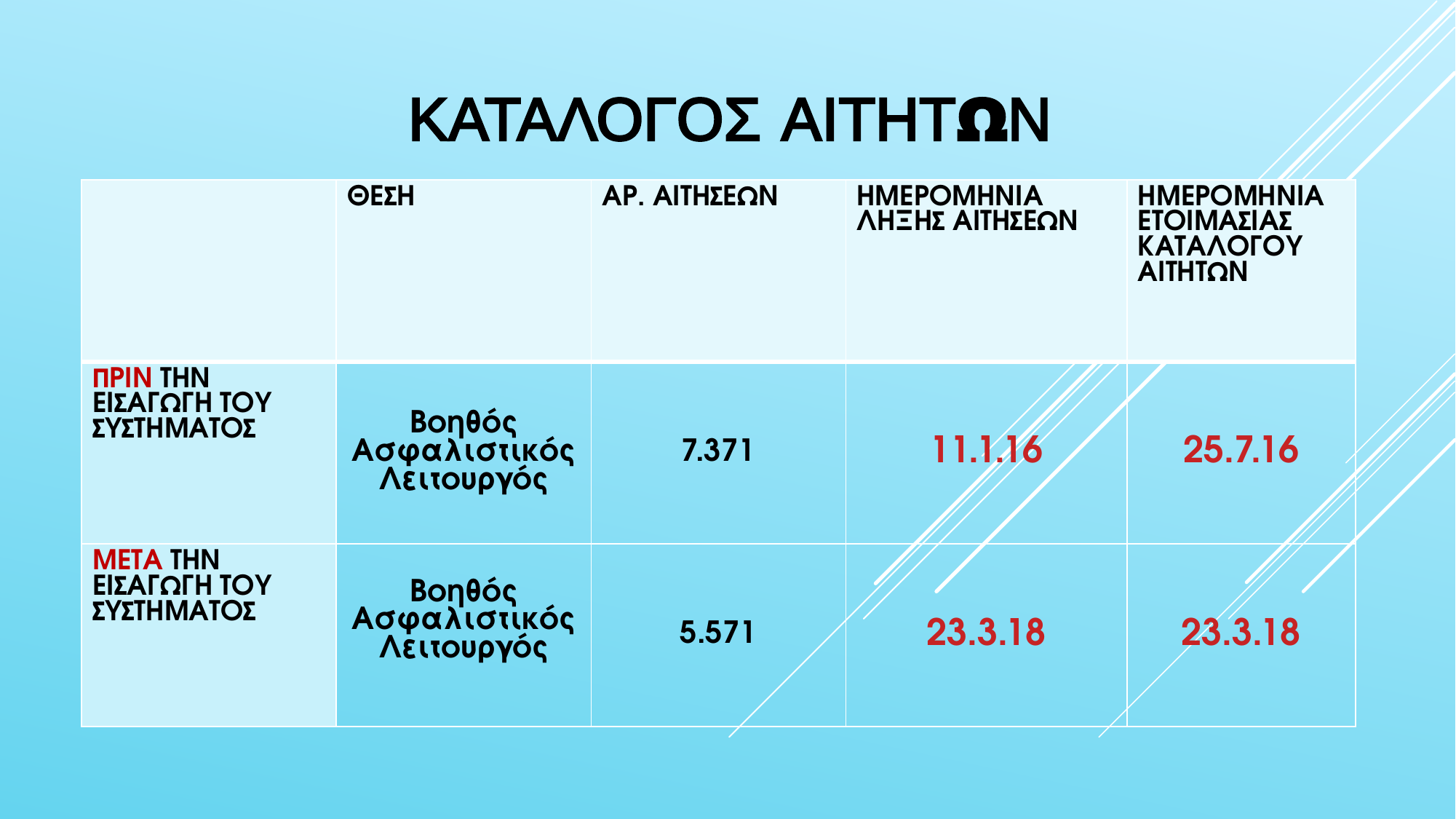

# ΚΑΤΑΛΟΓΟΣ ΑΙΤΗΤΩΝ

|  | ΘΕΣΗ | ΑΡ. ΑΙΤΗΣΕΩΝ | ΗΜΕΡΟΜΗΝΙΑ ΛΗΞΗΣ ΑΙΤΗΣΕΩΝ | ΗΜΕΡΟΜΗΝΙΑ ΕΤΟΙΜΑΣΙΑΣ ΚΑΤΑΛΟΓΟΥ ΑΙΤΗΤΩΝ |
| --- | --- | --- | --- | --- |
| ΠΡΙΝ ΤΗΝ ΕΙΣΑΓΩΓΗ ΤΟΥ ΣΥΣΤΗΜΑΤΟΣ | Βοηθός Ασφαλιστικός Λειτουργός | 7.371 | 11.1.16 | 25.7.16 |
| ΜΕΤΑ ΤΗΝ ΕΙΣΑΓΩΓΗ ΤΟΥ ΣΥΣΤΗΜΑΤΟΣ | Βοηθός Ασφαλιστικός Λειτουργός | 5.571 | 23.3.18 | 23.3.18 |